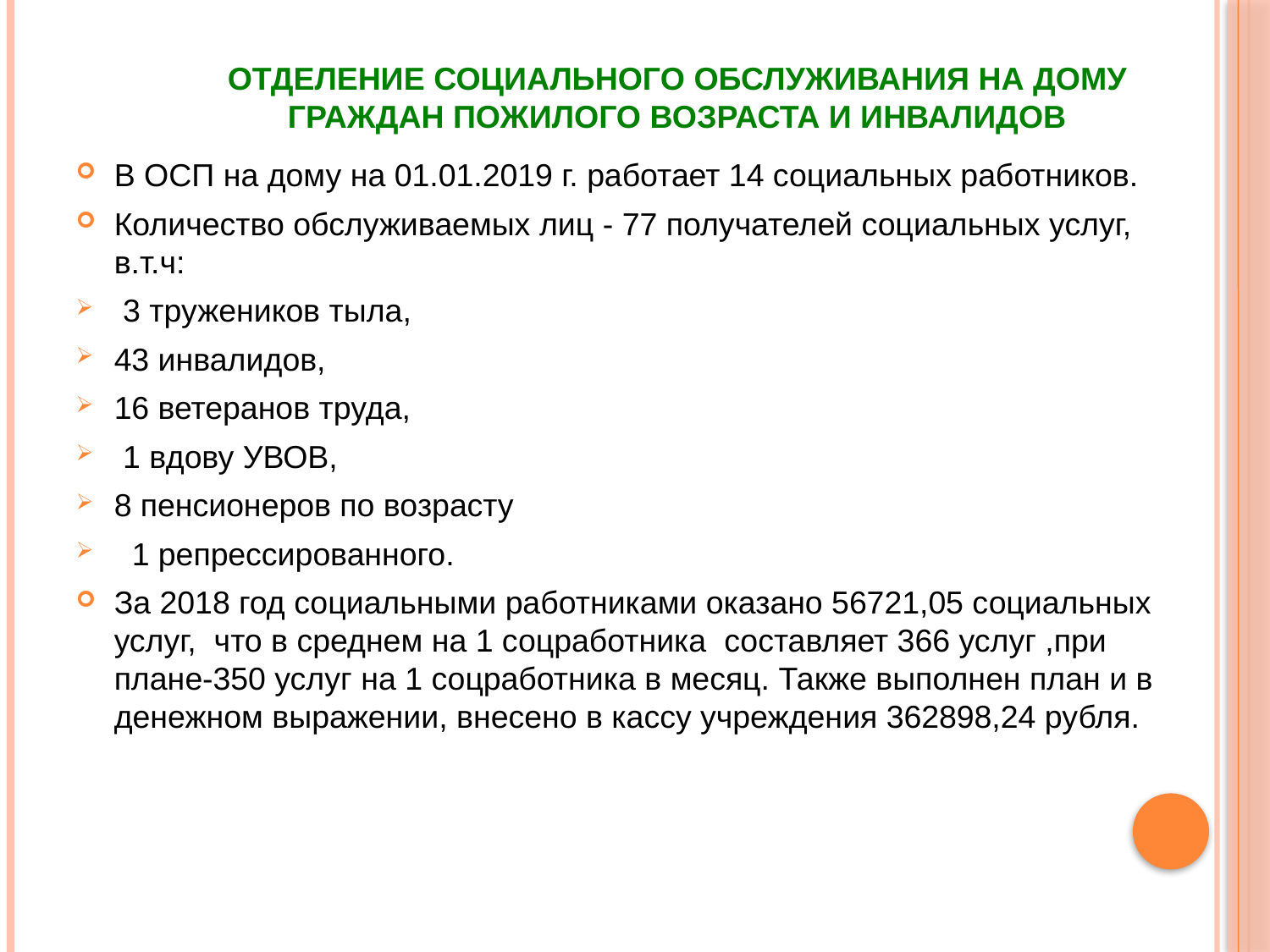

# Отделение социального обслуживания на дому граждан пожилого возраста и инвалидов
В ОСП на дому на 01.01.2019 г. работает 14 социальных работников.
Количество обслуживаемых лиц - 77 получателей социальных услуг, в.т.ч:
 3 тружеников тыла,
43 инвалидов,
16 ветеранов труда,
 1 вдову УВОВ,
8 пенсионеров по возрасту
  1 репрессированного.
За 2018 год социальными работниками оказано 56721,05 социальных услуг,  что в среднем на 1 соцработника  составляет 366 услуг ,при плане-350 услуг на 1 соцработника в месяц. Также выполнен план и в денежном выражении, внесено в кассу учреждения 362898,24 рубля.